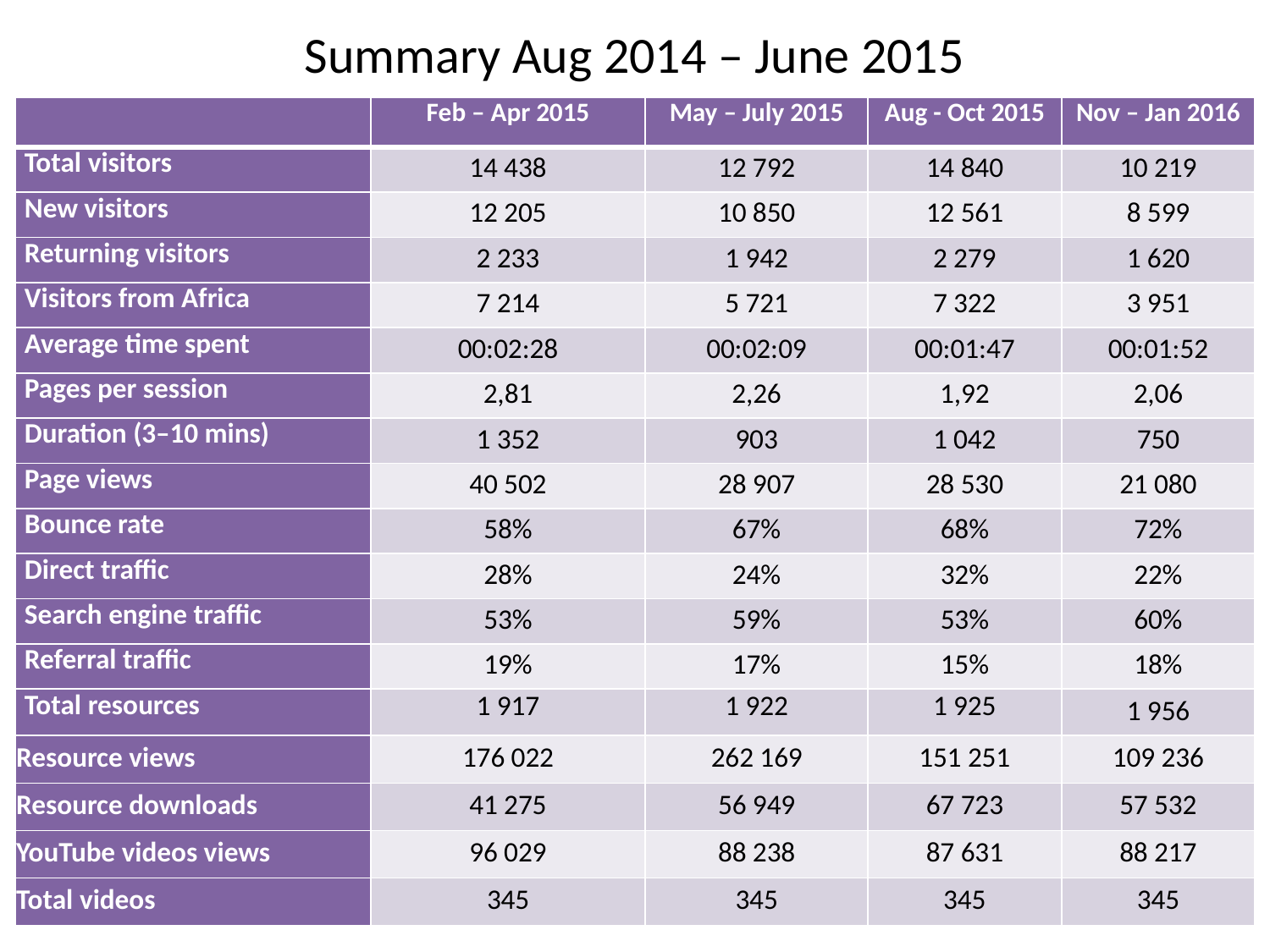

# Summary Aug 2014 – June 2015
|  | Feb – Apr 2015 | May – July 2015 | Aug - Oct 2015 | Nov – Jan 2016 |
| --- | --- | --- | --- | --- |
| Total visitors | 14 438 | 12 792 | 14 840 | 10 219 |
| New visitors | 12 205 | 10 850 | 12 561 | 8 599 |
| Returning visitors | 2 233 | 1 942 | 2 279 | 1 620 |
| Visitors from Africa | 7 214 | 5 721 | 7 322 | 3 951 |
| Average time spent | 00:02:28 | 00:02:09 | 00:01:47 | 00:01:52 |
| Pages per session | 2,81 | 2,26 | 1,92 | 2,06 |
| Duration (3–10 mins) | 1 352 | 903 | 1 042 | 750 |
| Page views | 40 502 | 28 907 | 28 530 | 21 080 |
| Bounce rate | 58% | 67% | 68% | 72% |
| Direct traffic | 28% | 24% | 32% | 22% |
| Search engine traffic | 53% | 59% | 53% | 60% |
| Referral traffic | 19% | 17% | 15% | 18% |
| Total resources | 1 917 | 1 922 | 1 925 | 1 956 |
| Resource views | 176 022 | 262 169 | 151 251 | 109 236 |
| Resource downloads | 41 275 | 56 949 | 67 723 | 57 532 |
| YouTube videos views | 96 029 | 88 238 | 87 631 | 88 217 |
| Total videos | 345 | 345 | 345 | 345 |